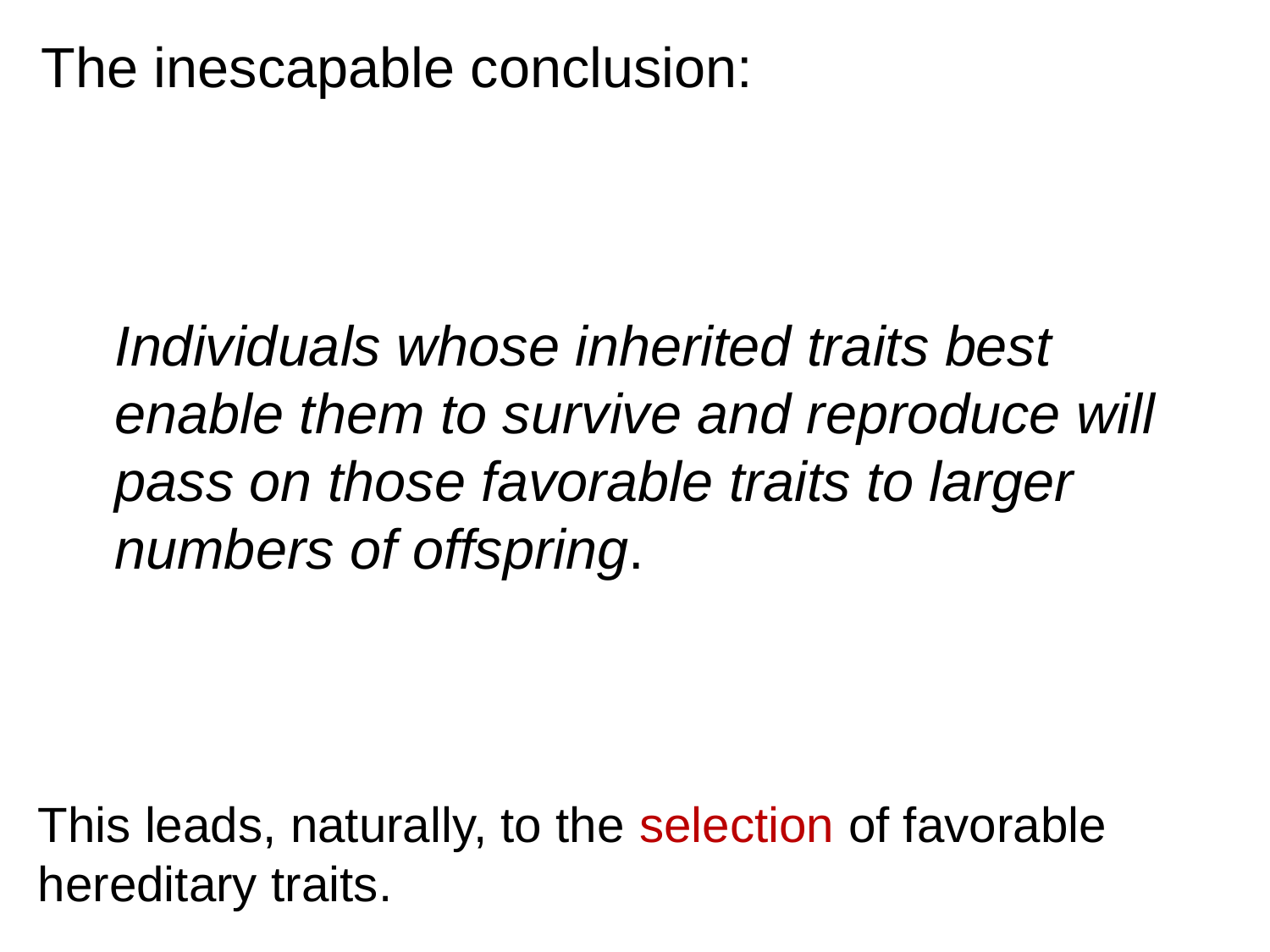

The inescapable conclusion:
Individuals whose inherited traits best enable them to survive and reproduce will pass on those favorable traits to larger numbers of offspring.
This leads, naturally, to the selection of favorable hereditary traits.